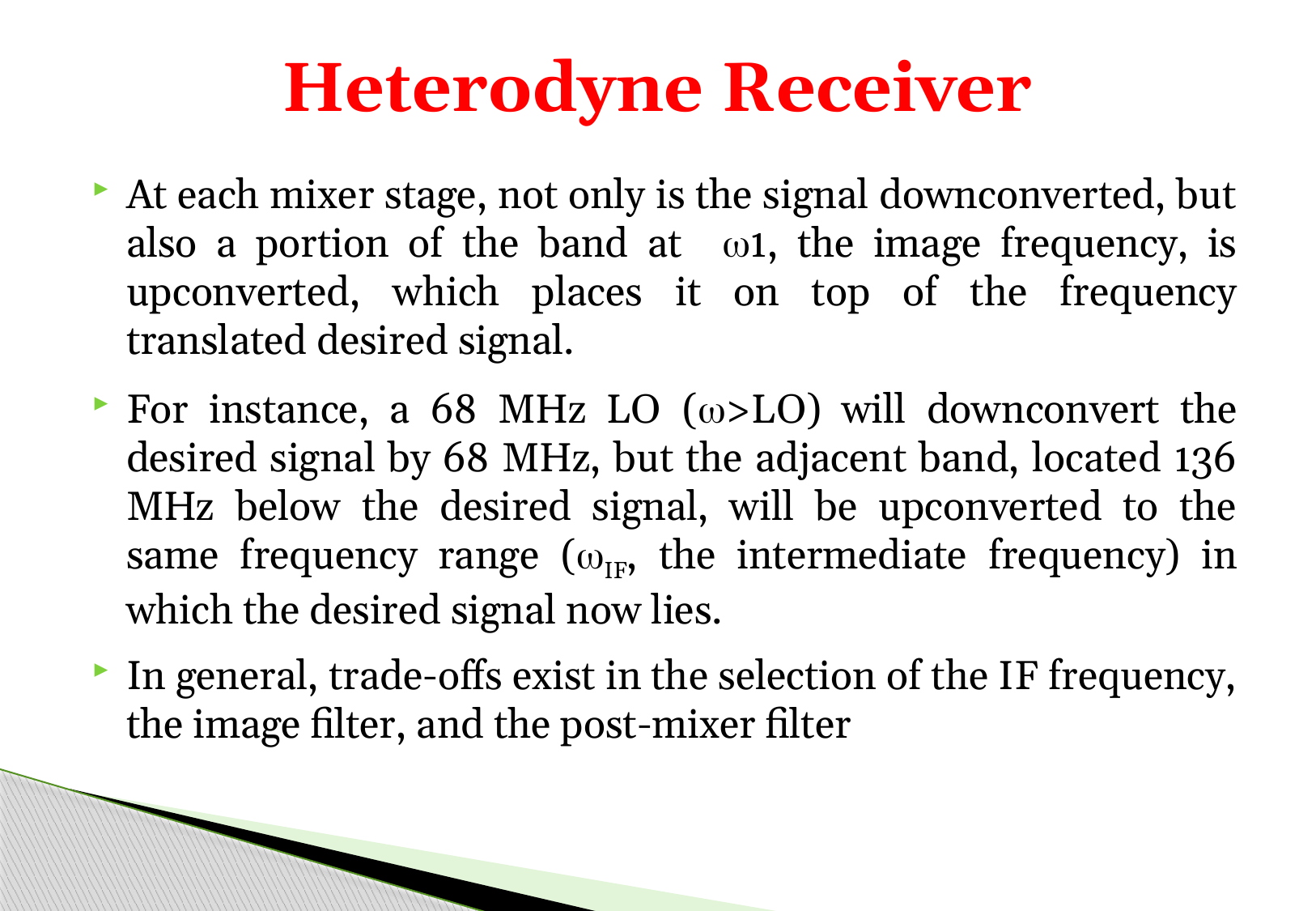

# Heterodyne Receiver
At each mixer stage, not only is the signal downconverted, but also a portion of the band at  ω1, the image frequency, is upconverted, which places it on top of the frequency translated desired signal.
For instance, a 68 MHz LO (ω>LO) will downconvert the desired signal by 68 MHz, but the adjacent band, located 136 MHz below the desired signal, will be upconverted to the same frequency range (ωIF, the intermediate frequency) in which the desired signal now lies.
In general, trade-offs exist in the selection of the IF frequency, the image filter, and the post-mixer filter